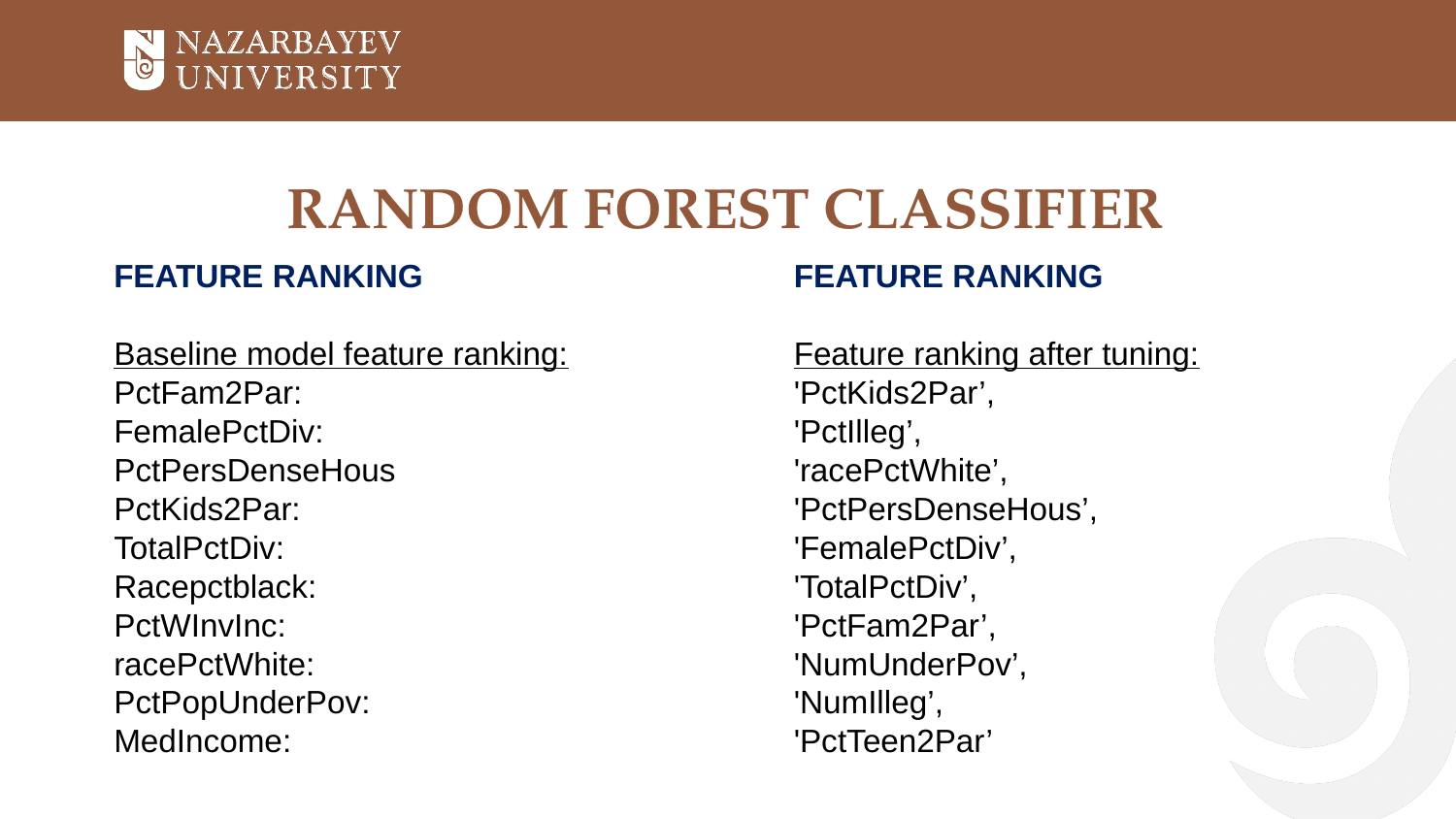

# RANDOM FOREST CLASSIFIER
FEATURE RANKING

Baseline model feature ranking:
PctFam2Par:
FemalePctDiv:
PctPersDenseHous
PctKids2Par:
TotalPctDiv:
Racepctblack:
PctWInvInc:
racePctWhite:
PctPopUnderPov:
MedIncome:

FEATURE RANKING

Feature ranking after tuning:
'PctKids2Par’,
'PctIlleg’,
'racePctWhite’,
'PctPersDenseHous’,
'FemalePctDiv’,
'TotalPctDiv’,
'PctFam2Par’,
'NumUnderPov’,
'NumIlleg’,
'PctTeen2Par’